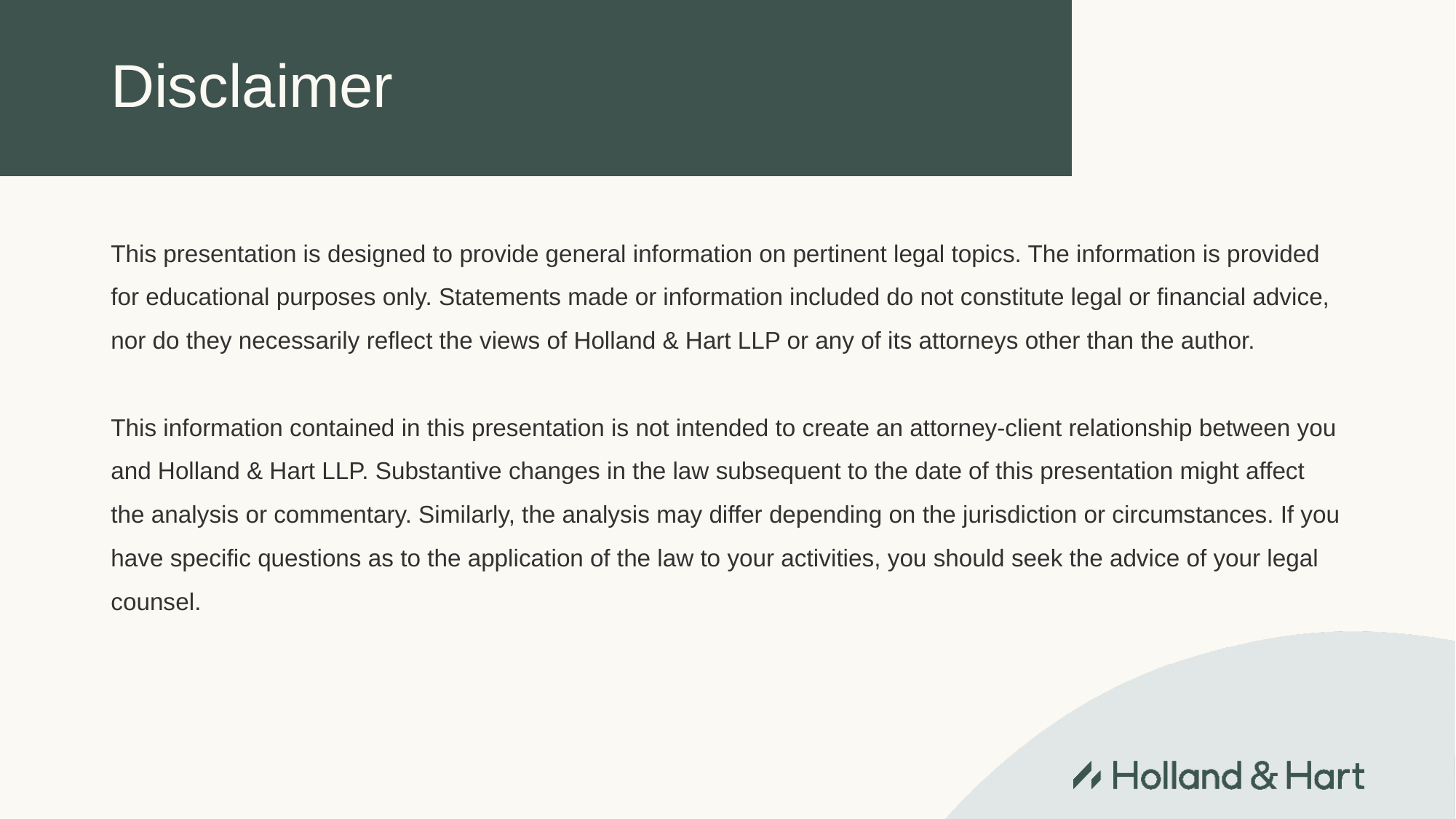

# Disclaimer
This presentation is designed to provide general information on pertinent legal topics. The information is provided for educational purposes only. Statements made or information included do not constitute legal or financial advice, nor do they necessarily reflect the views of Holland & Hart LLP or any of its attorneys other than the author.

This information contained in this presentation is not intended to create an attorney-client relationship between you and Holland & Hart LLP. Substantive changes in the law subsequent to the date of this presentation might affect the analysis or commentary. Similarly, the analysis may differ depending on the jurisdiction or circumstances. If you have specific questions as to the application of the law to your activities, you should seek the advice of your legal counsel.